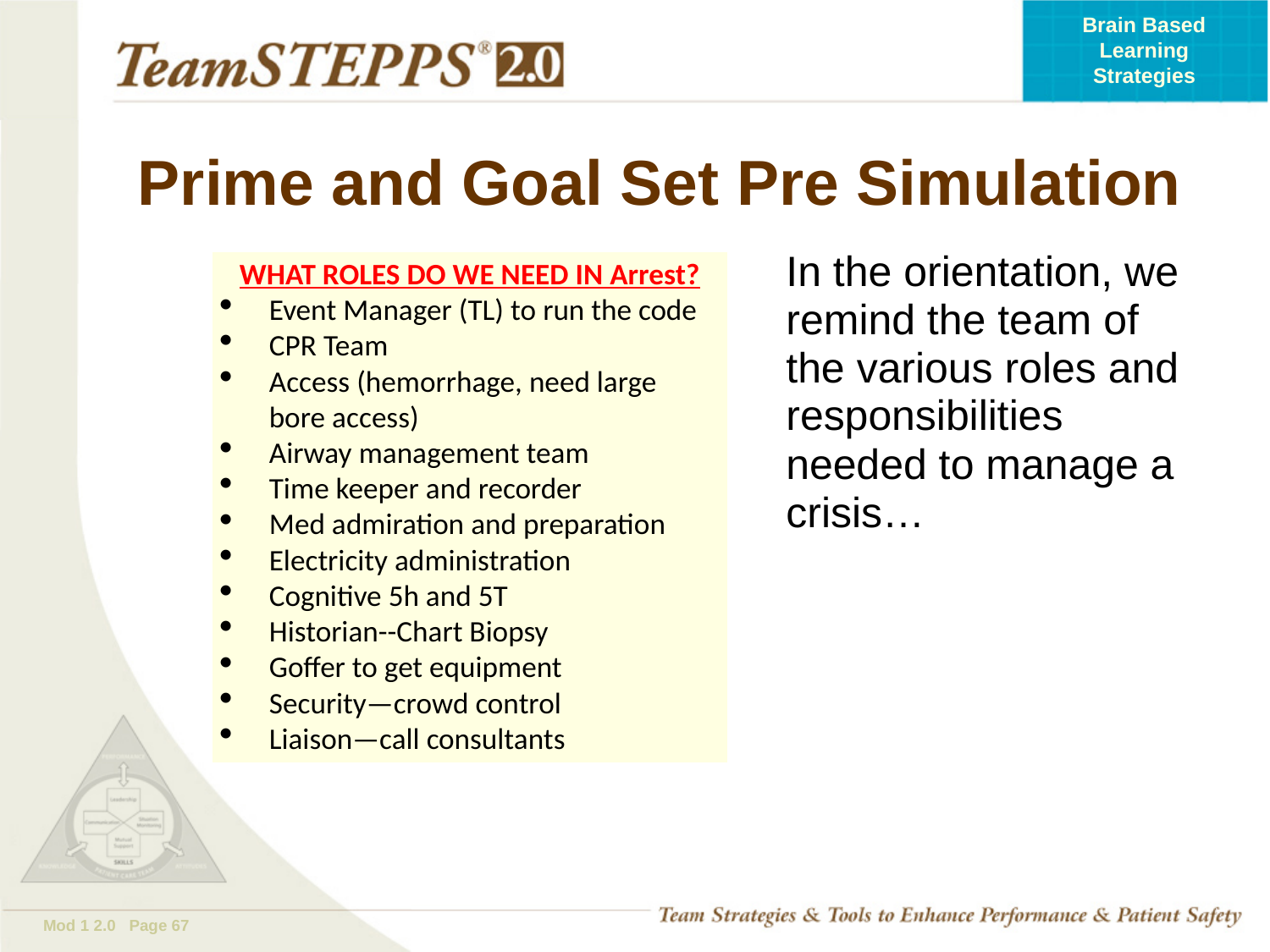

# Prime and Goal Set Pre Simulation
In the orientation, we remind the team of the various roles and responsibilities needed to manage a crisis…
WHAT ROLES DO WE NEED IN Arrest?
Event Manager (TL) to run the code
CPR Team
Access (hemorrhage, need large  bore access)
Airway management team
Time keeper and recorder
Med admiration and preparation
Electricity administration
Cognitive 5h and 5T
Historian--Chart Biopsy
Goffer to get equipment
Security—crowd control
Liaison—call consultants